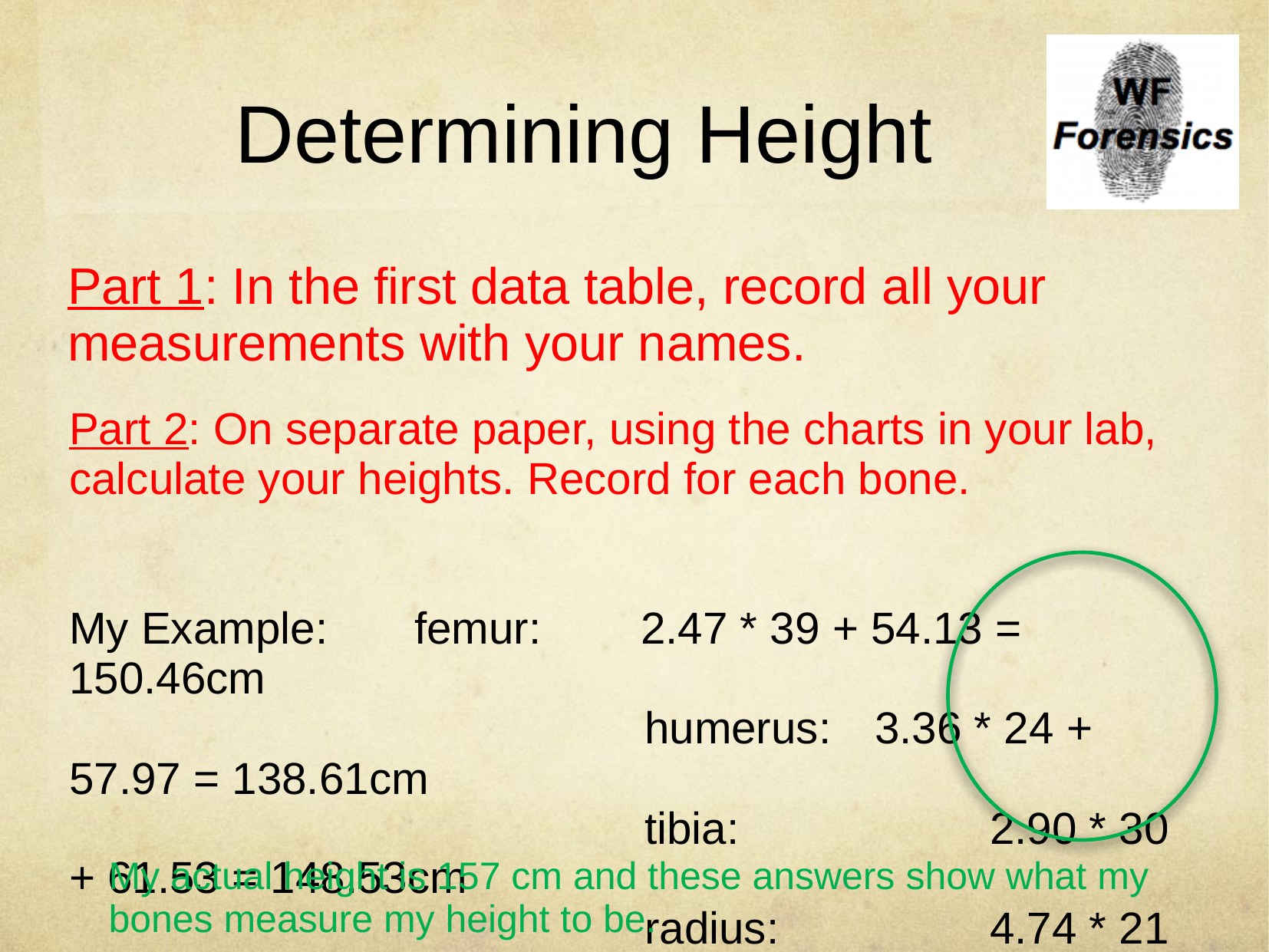

# Determining Height
Part 1: In the first data table, record all your measurements with your names.
Part 2: On separate paper, using the charts in your lab, calculate your heights. Record for each bone.

My Example:	femur:        2.47 * 39 + 54.13 = 150.46cm
					humerus:	3.36 * 24 + 57.97 = 138.61cm
					tibia:			2.90 * 30 + 61.53 = 148.53cm
					radius:  		4.74 * 21 + 54.93 = 154.47cm

My actual height is 157 cm and these answers show what my bones measure my height to be.